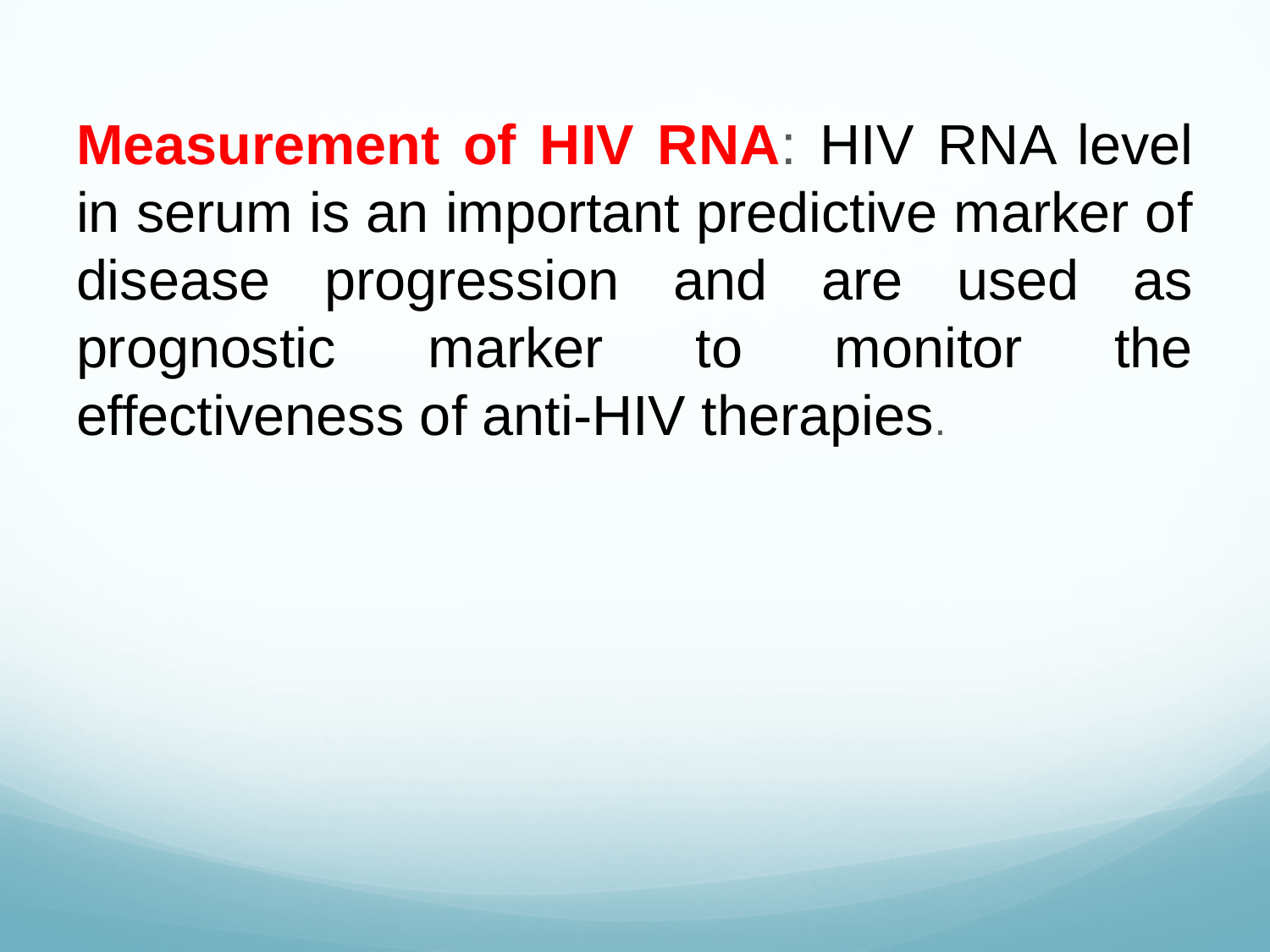

Measurement of HIV RNA: HIV RNA level in serum is an important predictive marker of disease progression and are used as prognostic marker to monitor the effectiveness of anti-HIV therapies.